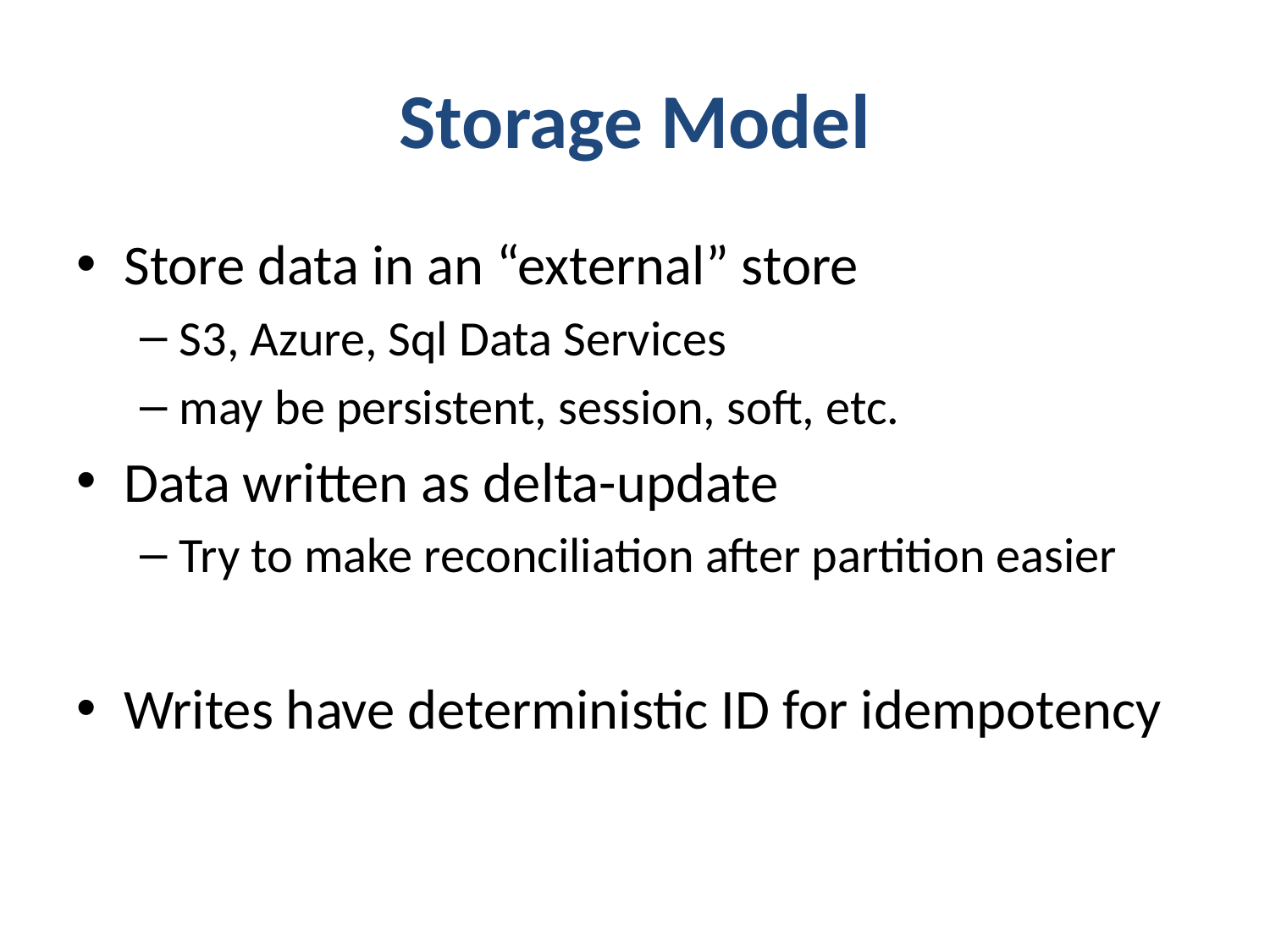

# Storage Model
Store data in an “external” store
S3, Azure, Sql Data Services
may be persistent, session, soft, etc.
Data written as delta-update
Try to make reconciliation after partition easier

Writes have deterministic ID for idempotency